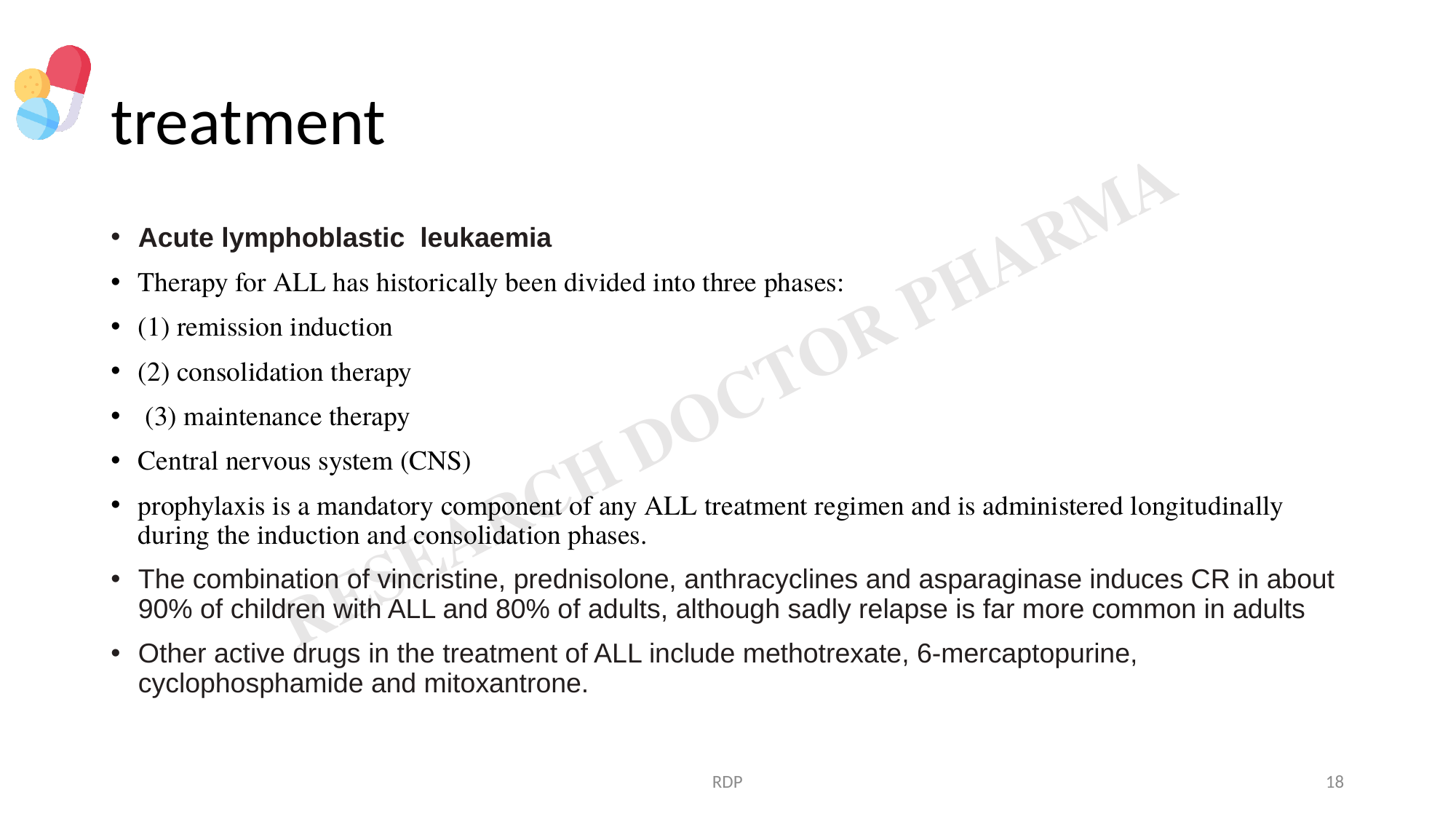

# treatment
Acute lymphoblastic  leukaemia
Therapy for ALL has historically been divided into three phases:
(1) remission induction
(2) consolidation therapy
 (3) maintenance therapy
Central nervous system (CNS)
prophylaxis is a mandatory component of any ALL treatment regimen and is administered longitudinally during the induction and consolidation phases.
The combination of vincristine, prednisolone, anthracyclines and asparaginase induces CR in about 90% of children with ALL and 80% of adults, although sadly relapse is far more common in adults
Other active drugs in the treatment of ALL include methotrexate, 6-mercaptopurine, cyclophosphamide and mitoxantrone.

RDP
18